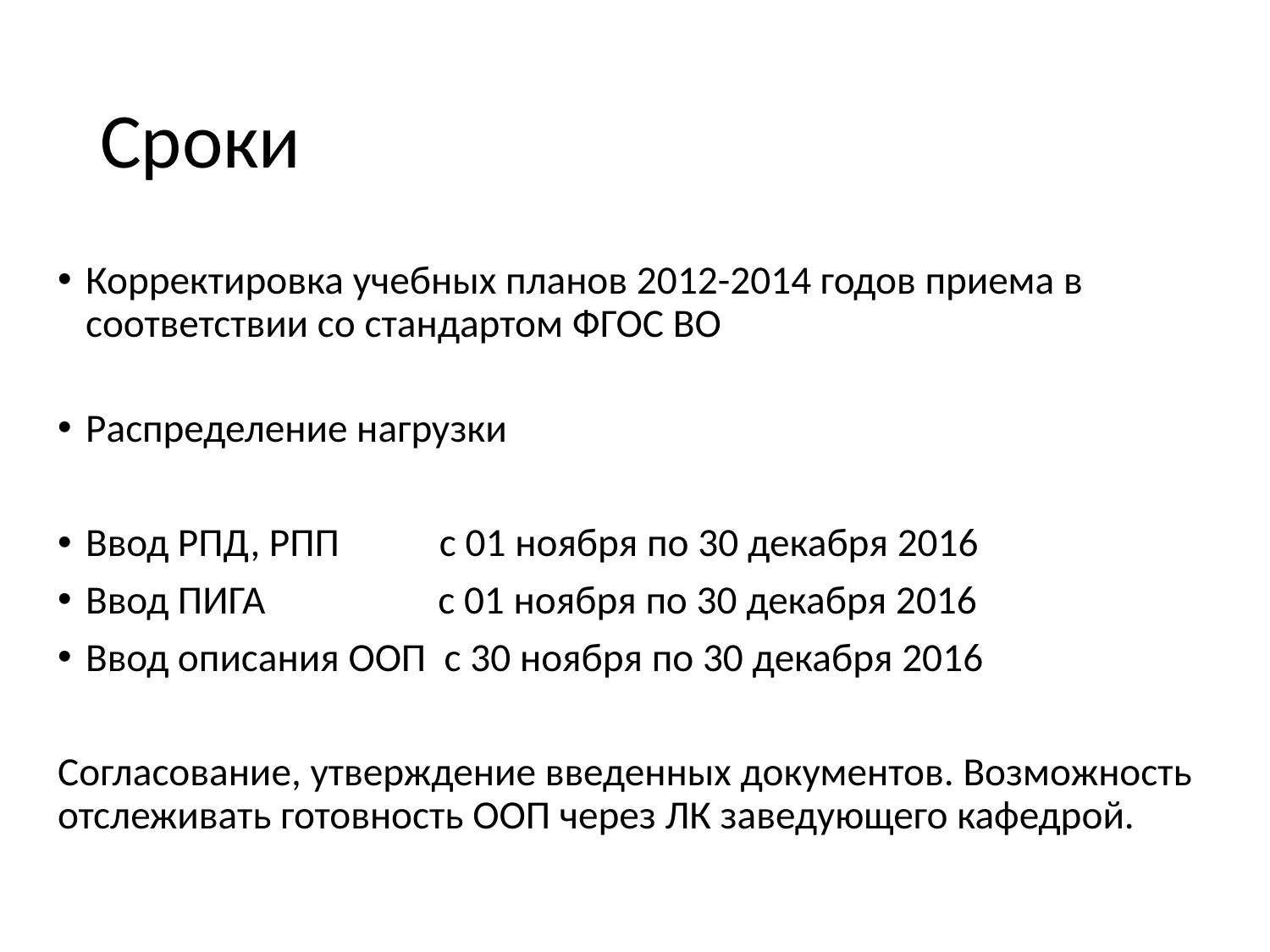

# Сроки
Корректировка учебных планов 2012-2014 годов приема в соответствии со стандартом ФГОС ВО
Распределение нагрузки

Ввод РПД, РПП           с 01 ноября по 30 декабря 2016
Ввод ПИГА                   с 01 ноября по 30 декабря 2016
Ввод описания ООП  с 30 ноября по 30 декабря 2016

Согласование, утверждение введенных документов. Возможность отслеживать готовность ООП через ЛК заведующего кафедрой.